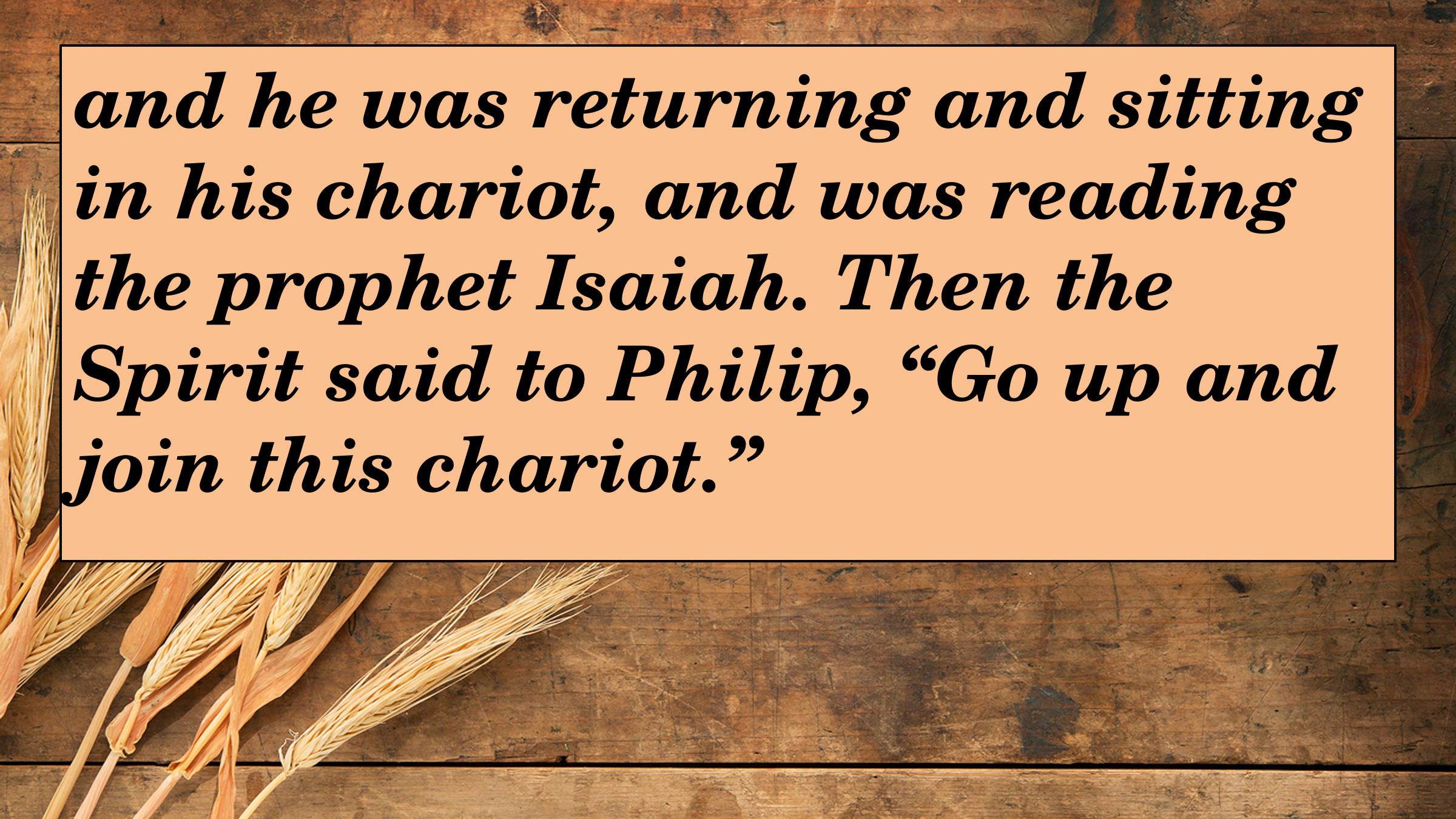

and he was returning and sitting in his chariot, and was reading the prophet Isaiah. Then the Spirit said to Philip, “Go up and join this chariot.”